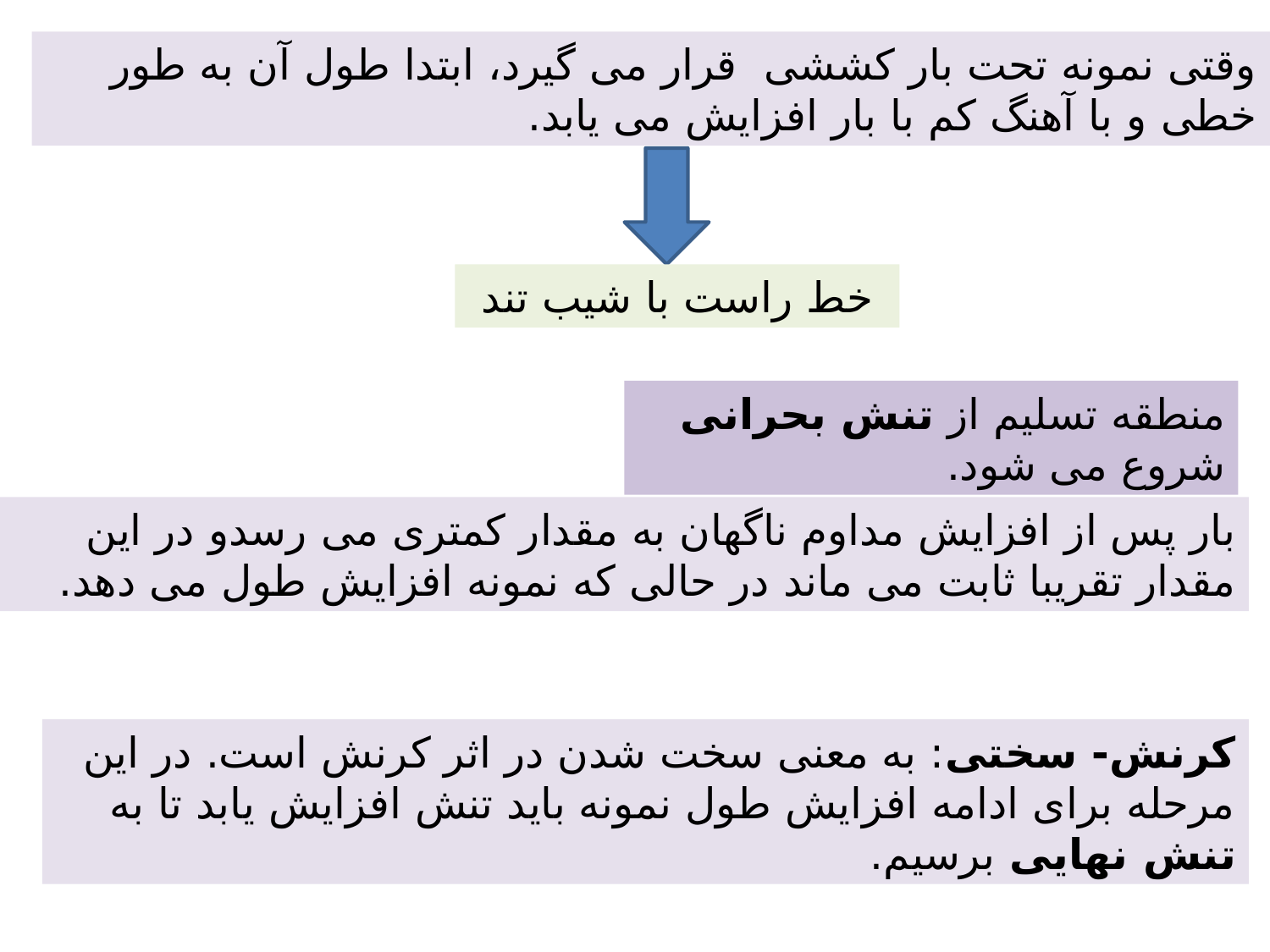

وقتی نمونه تحت بار کششی  قرار می گیرد، ابتدا طول آن به طور خطی و با آهنگ کم با بار افزایش می یابد.

خط راست با شیب تند
منطقه تسلیم از تنش بحرانی شروع می شود.
بار پس از افزایش مداوم ناگهان به مقدار کمتری می رسدو در این مقدار تقریبا ثابت می ماند در حالی که نمونه افزایش طول می دهد.
کرنش- سختی: به معنی سخت شدن در اثر کرنش است. در این مرحله برای ادامه افزایش طول نمونه باید تنش افزایش یابد تا به تنش نهایی برسیم.